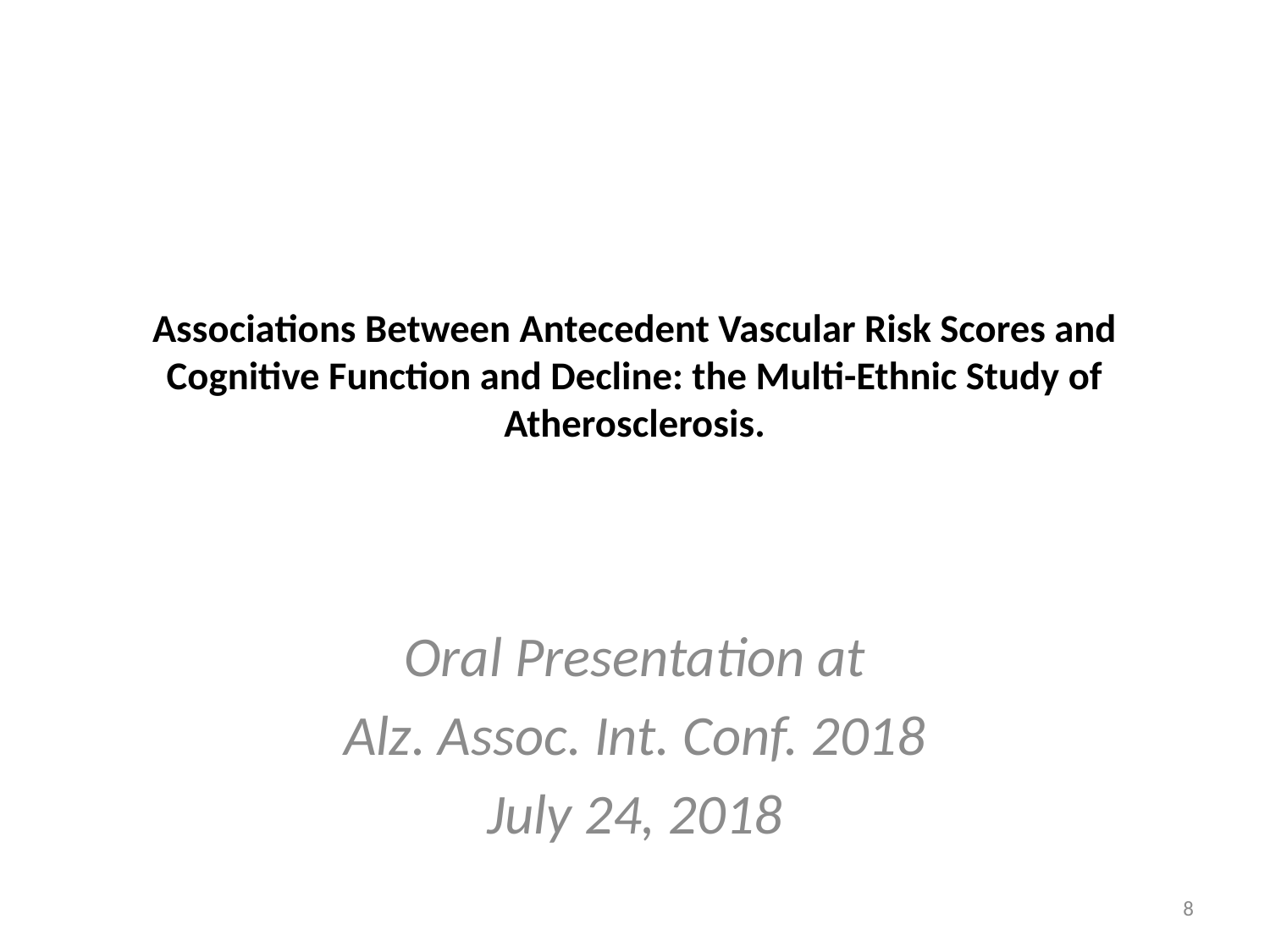

# Associations Between Antecedent Vascular Risk Scores and Cognitive Function and Decline: the Multi-Ethnic Study of Atherosclerosis.
Oral Presentation at
Alz. Assoc. Int. Conf. 2018
July 24, 2018
8